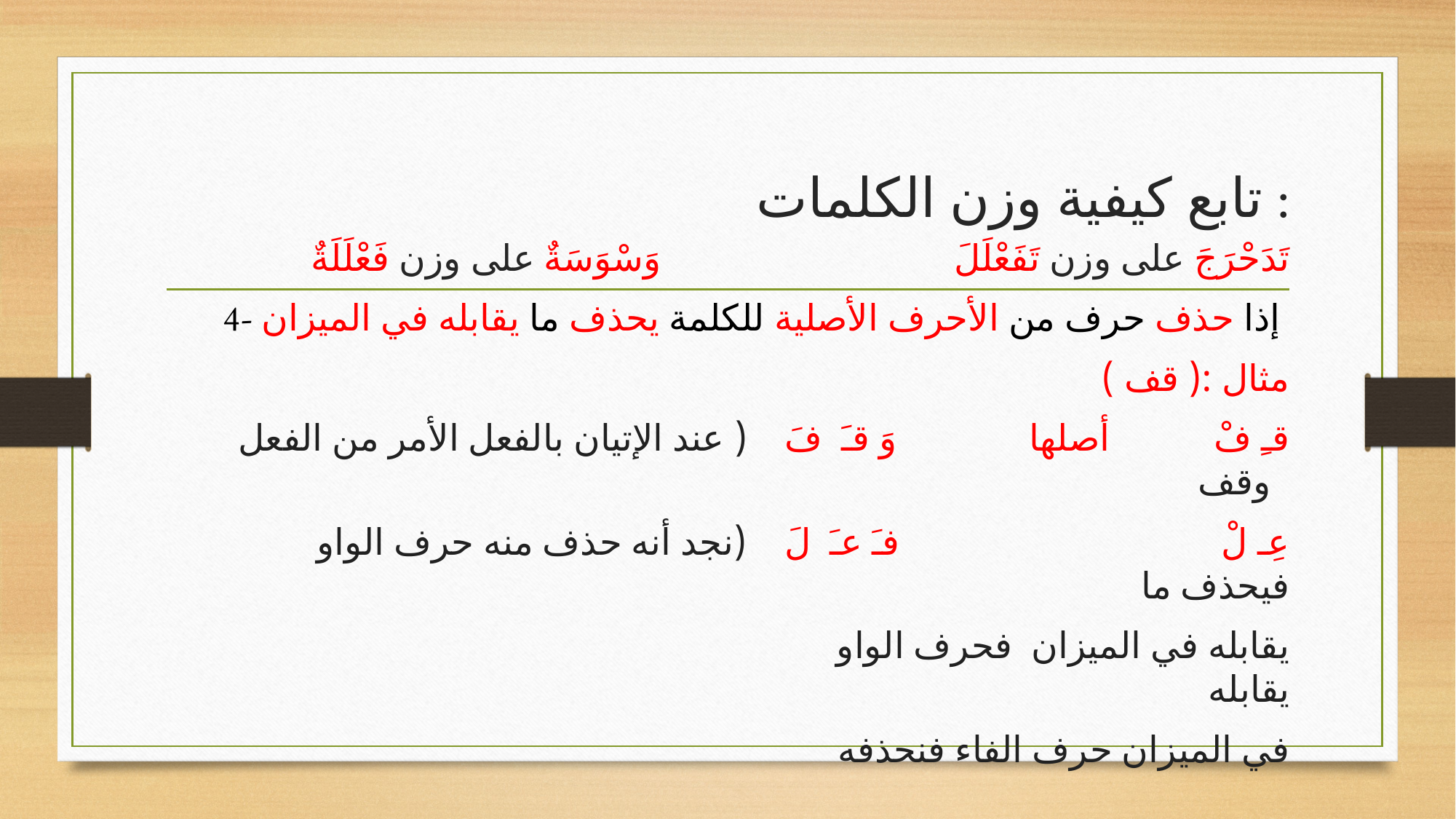

# تابع كيفية وزن الكلمات :
تَدَحْرَجَ على وزن تَفَعْلَلَ                               وَسْوَسَةٌ على وزن فَعْلَلَةٌ
4- إذا حذف حرف من الأحرف الأصلية للكلمة يحذف ما يقابله في الميزان
مثال :( قف )
     قـِ فْ           أصلها              وَ قـَ  فَ    ( عند الإتيان بالفعل الأمر من الفعل وقف
    عِـ لْ                                  فـَ عـَ  لَ    (نجد أنه حذف منه حرف الواو فيحذف ما
                                                                يقابله في الميزان  فحرف الواو يقابله
                                                               في الميزان حرف الفاء فنحذفه